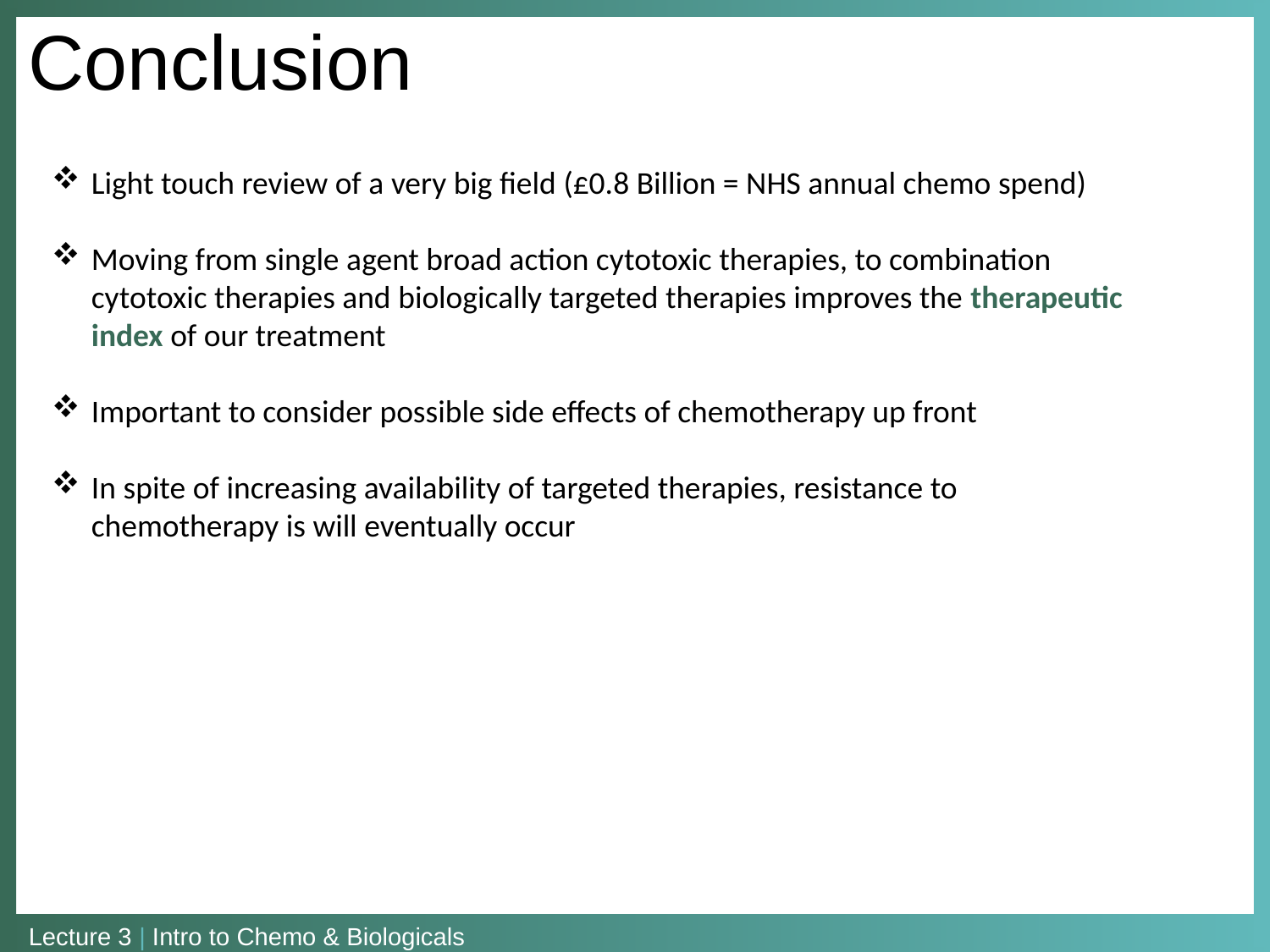

Conclusion
Light touch review of a very big field (£0.8 Billion = NHS annual chemo spend)

Moving from single agent broad action cytotoxic therapies, to combination cytotoxic therapies and biologically targeted therapies improves the therapeutic index of our treatment

Important to consider possible side effects of chemotherapy up front

In spite of increasing availability of targeted therapies, resistance to chemotherapy is will eventually occur

Lecture 3 | Intro to Chemo & Biologicals